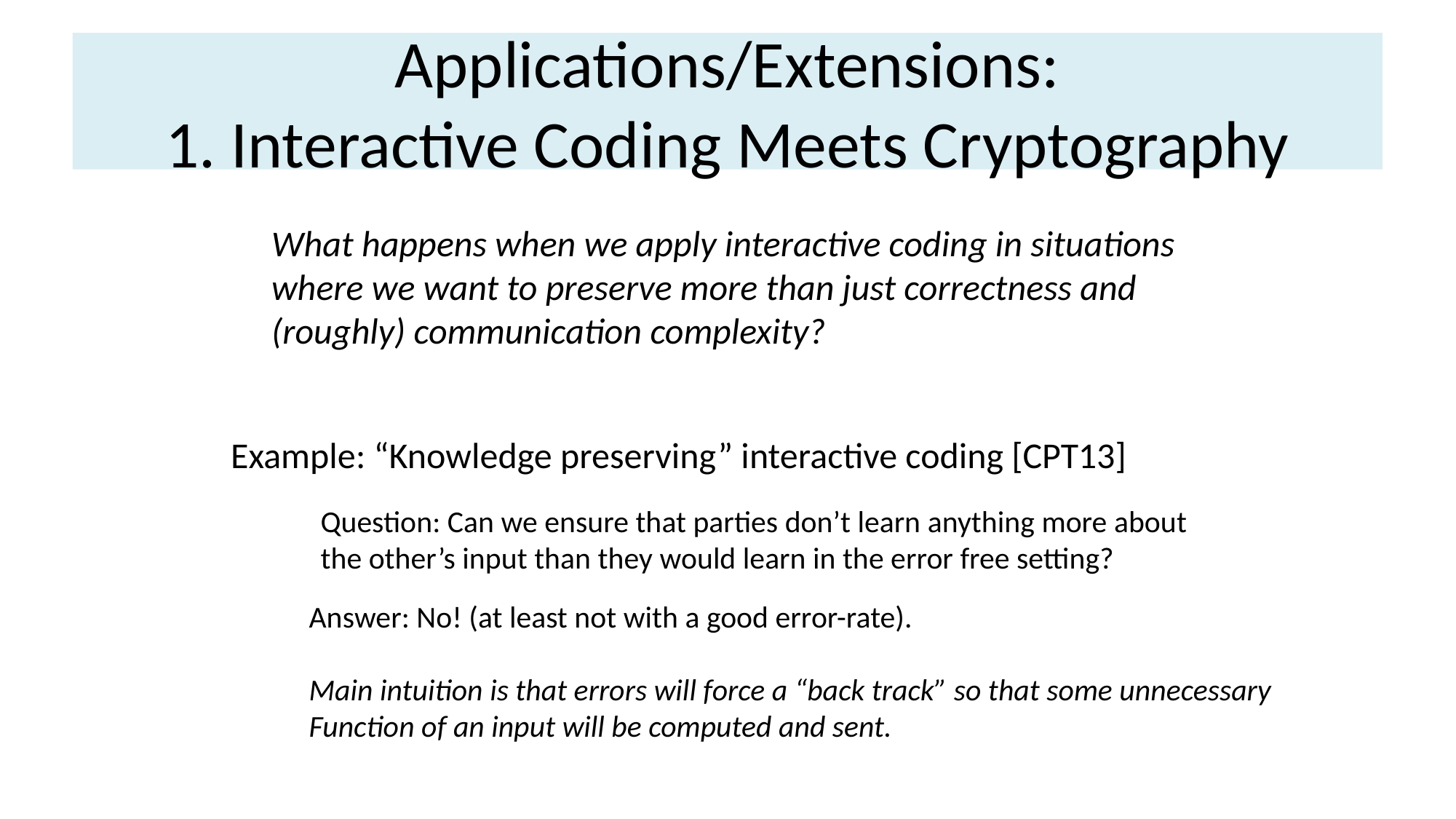

# Applications/Extensions: 1. Interactive Coding Meets Cryptography
What happens when we apply interactive coding in situations
where we want to preserve more than just correctness and
(roughly) communication complexity?
Example: “Knowledge preserving” interactive coding [CPT13]
Question: Can we ensure that parties don’t learn anything more about
the other’s input than they would learn in the error free setting?
Answer: No! (at least not with a good error-rate).

Main intuition is that errors will force a “back track” so that some unnecessary
Function of an input will be computed and sent.